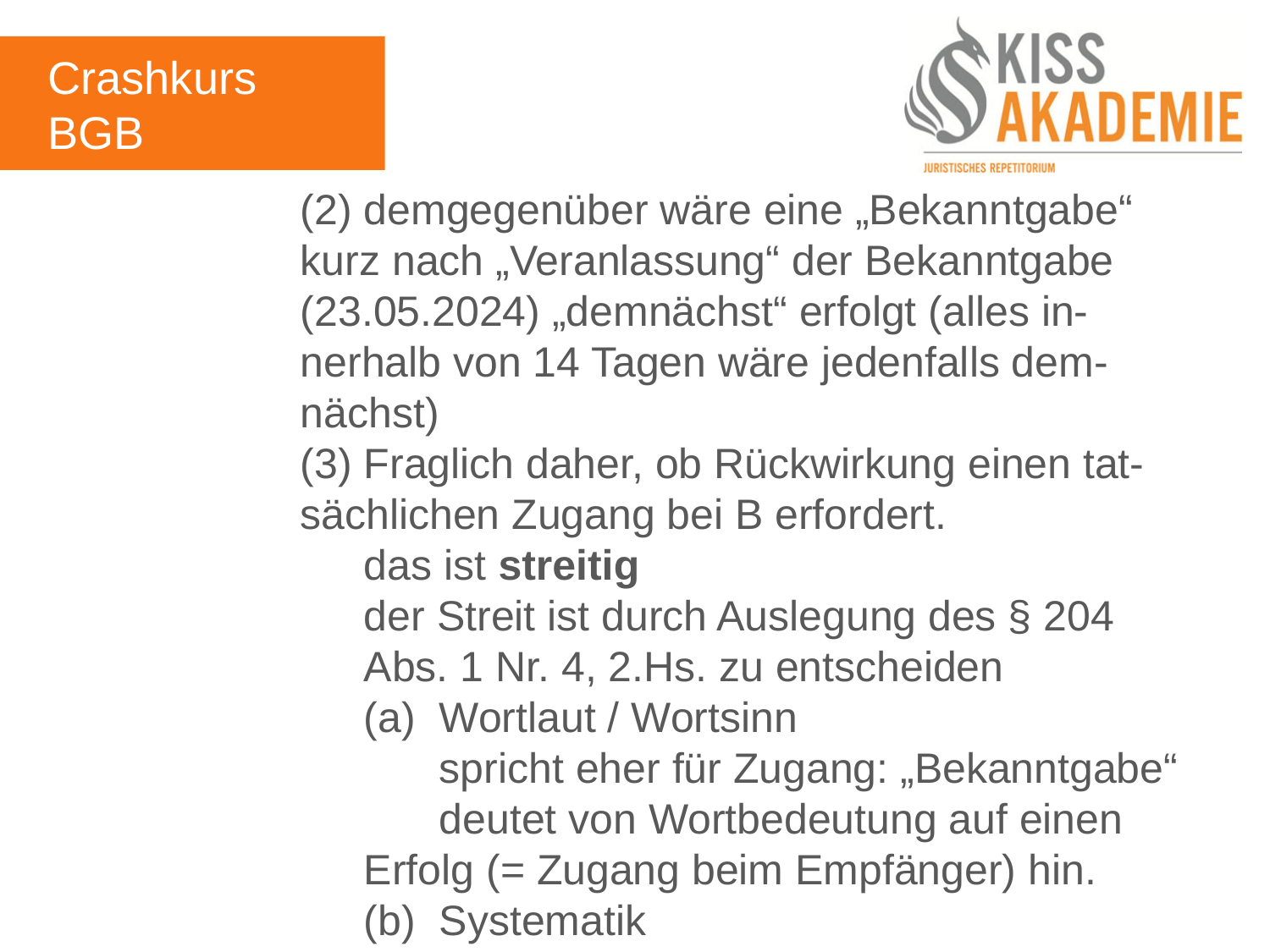

Crashkurs BGB
1. Tag
					(2)	demgegenüber wäre eine „Bekanntgabe“						kurz nach „Veranlassung“ der Bekanntgabe						(23.05.2024) „demnächst“ erfolgt (alles in-						nerhalb von 14 Tagen wäre jedenfalls dem-						nächst)
					(3)	Fraglich daher, ob Rückwirkung einen tat-						sächlichen Zugang bei B erfordert.
						das ist streitig
						der Streit ist durch Auslegung des § 204							Abs. 1 Nr. 4, 2.Hs. zu entscheiden
						(a)	Wortlaut / Wortsinn
							spricht eher für Zugang: „Bekanntgabe“							deutet von Wortbedeutung auf einen							Erfolg (= Zugang beim Empfänger) hin.
						(b)	Systematik